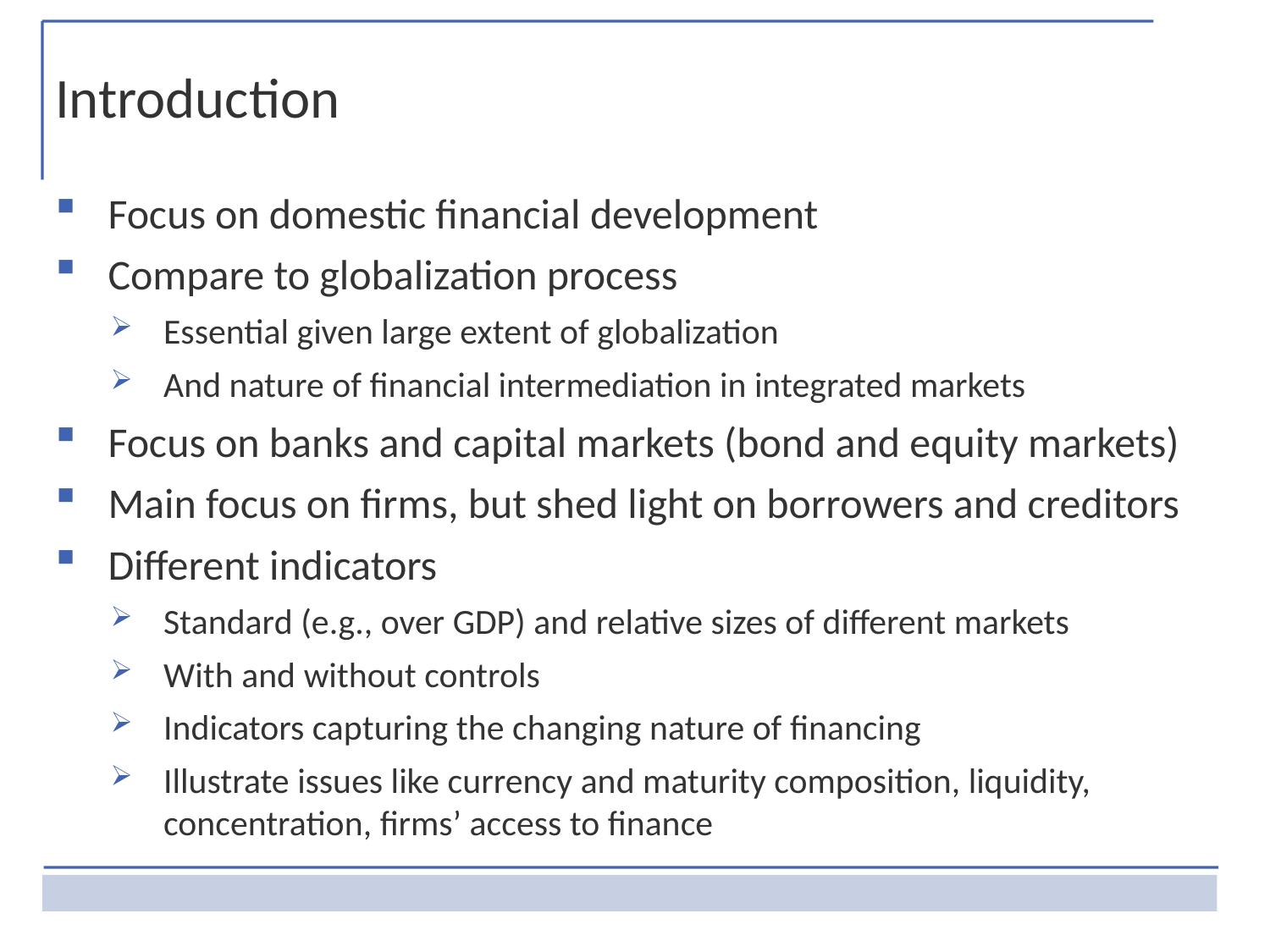

Introduction
Focus on domestic financial development
Compare to globalization process
Essential given large extent of globalization
And nature of financial intermediation in integrated markets
Focus on banks and capital markets (bond and equity markets)
Main focus on firms, but shed light on borrowers and creditors
Different indicators
Standard (e.g., over GDP) and relative sizes of different markets
With and without controls
Indicators capturing the changing nature of financing
Illustrate issues like currency and maturity composition, liquidity, concentration, firms’ access to finance